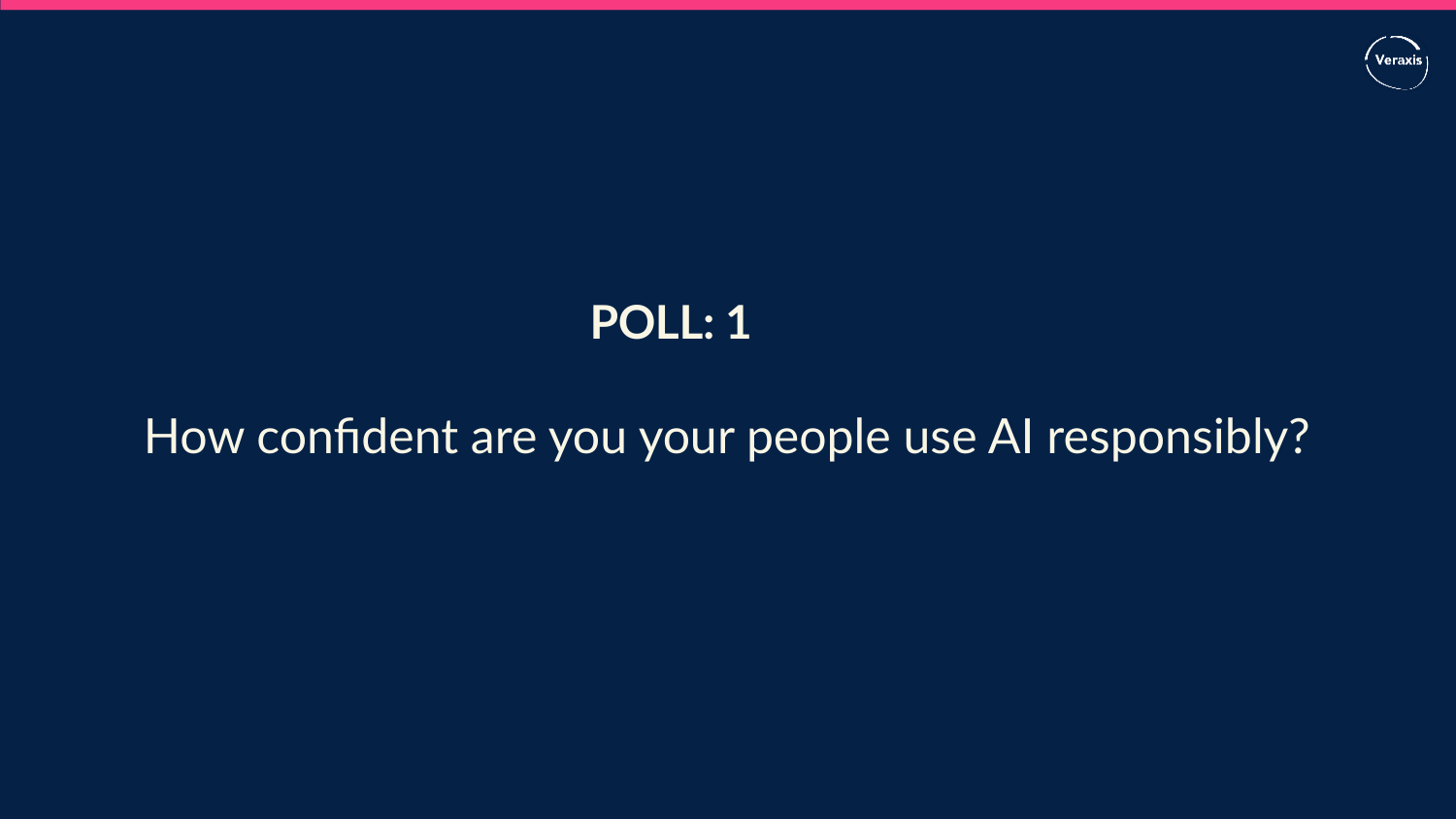

POLL: 1
How confident are you your people use AI responsibly?